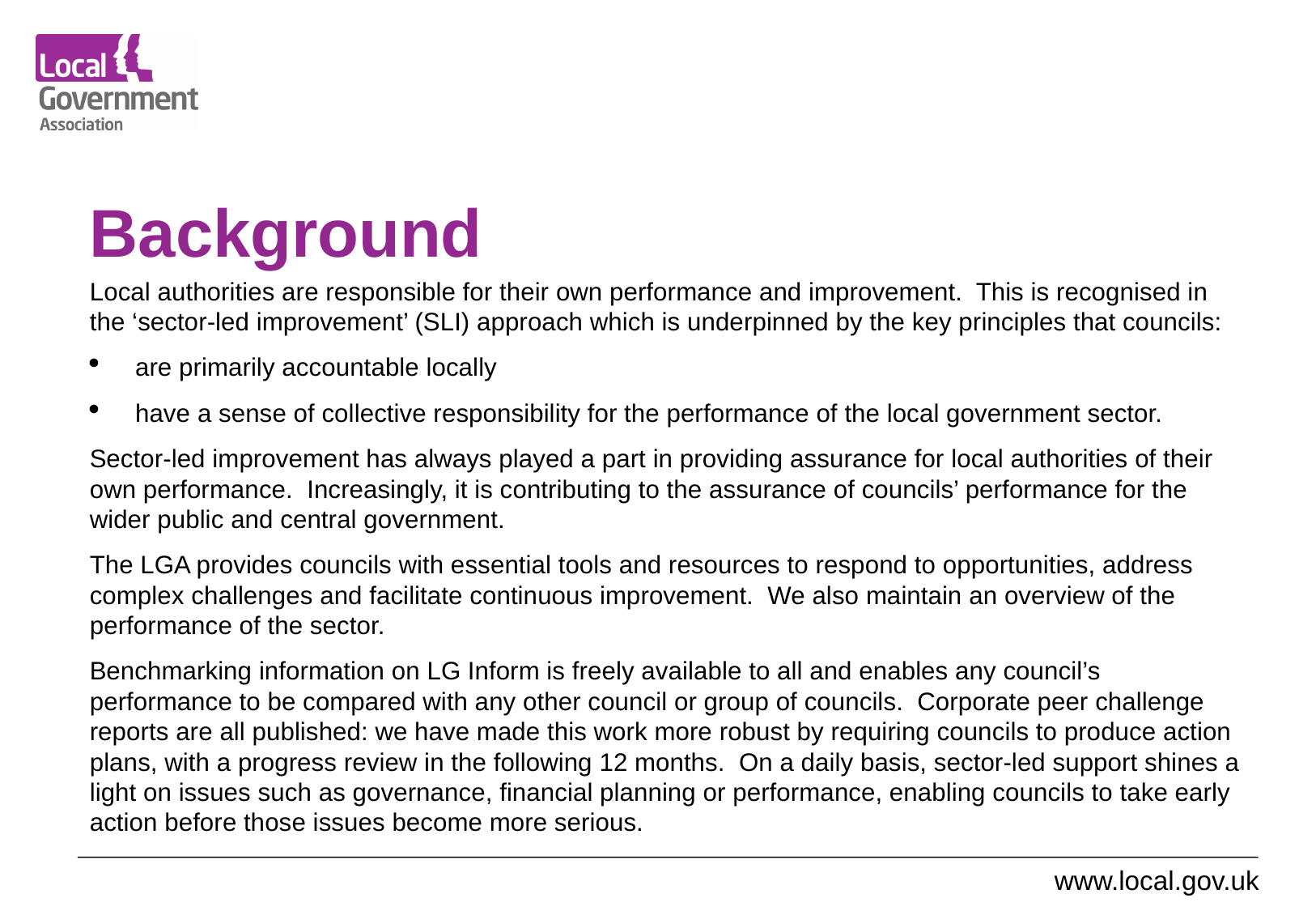

# Background
Local authorities are responsible for their own performance and improvement.  This is recognised in the ‘sector-led improvement’ (SLI) approach which is underpinned by the key principles that councils:
are primarily accountable locally
have a sense of collective responsibility for the performance of the local government sector.
Sector-led improvement has always played a part in providing assurance for local authorities of their own performance.  Increasingly, it is contributing to the assurance of councils’ performance for the wider public and central government.
The LGA provides councils with essential tools and resources to respond to opportunities, address complex challenges and facilitate continuous improvement.  We also maintain an overview of the performance of the sector.
Benchmarking information on LG Inform is freely available to all and enables any council’s performance to be compared with any other council or group of councils.  Corporate peer challenge reports are all published: we have made this work more robust by requiring councils to produce action plans, with a progress review in the following 12 months.  On a daily basis, sector-led support shines a light on issues such as governance, financial planning or performance, enabling councils to take early action before those issues become more serious.